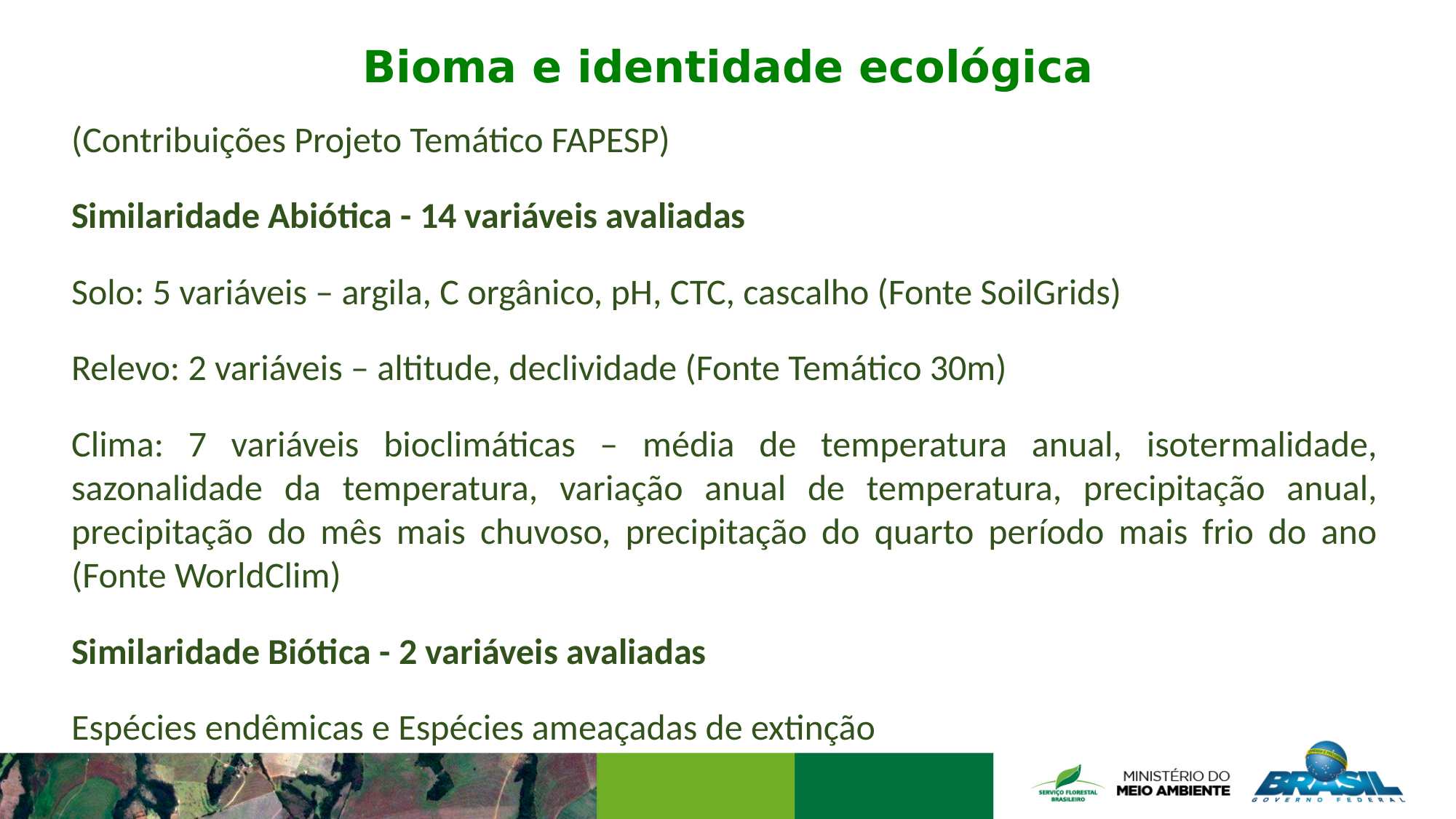

Bioma e identidade ecológica
(Contribuições Projeto Temático FAPESP)
Similaridade Abiótica - 14 variáveis avaliadas
Solo: 5 variáveis – argila, C orgânico, pH, CTC, cascalho (Fonte SoilGrids)
Relevo: 2 variáveis – altitude, declividade (Fonte Temático 30m)
Clima: 7 variáveis bioclimáticas – média de temperatura anual, isotermalidade, sazonalidade da temperatura, variação anual de temperatura, precipitação anual, precipitação do mês mais chuvoso, precipitação do quarto período mais frio do ano (Fonte WorldClim)
Similaridade Biótica - 2 variáveis avaliadas
Espécies endêmicas e Espécies ameaçadas de extinção